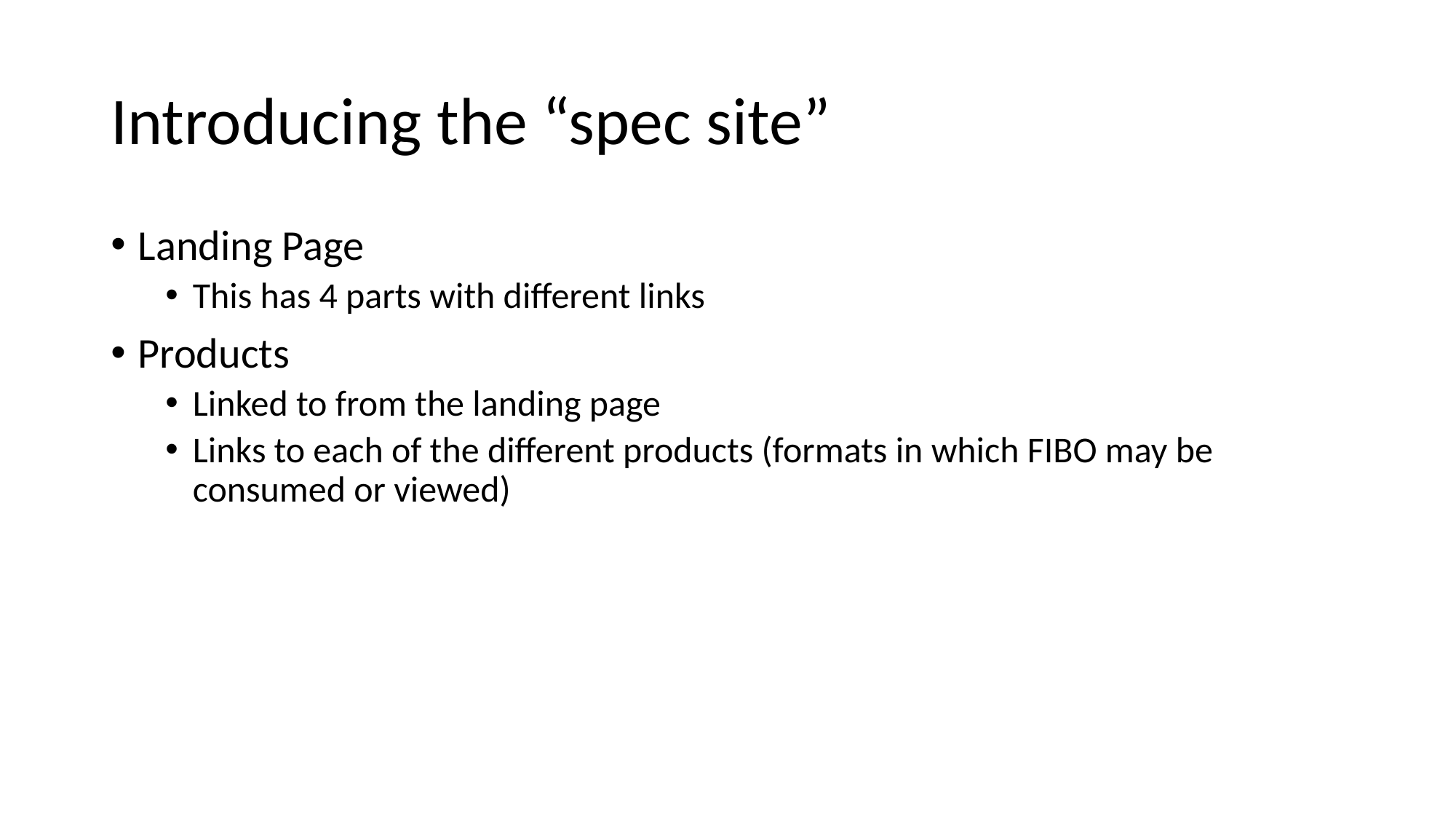

# Introducing the “spec site”
Landing Page
This has 4 parts with different links
Products
Linked to from the landing page
Links to each of the different products (formats in which FIBO may be consumed or viewed)